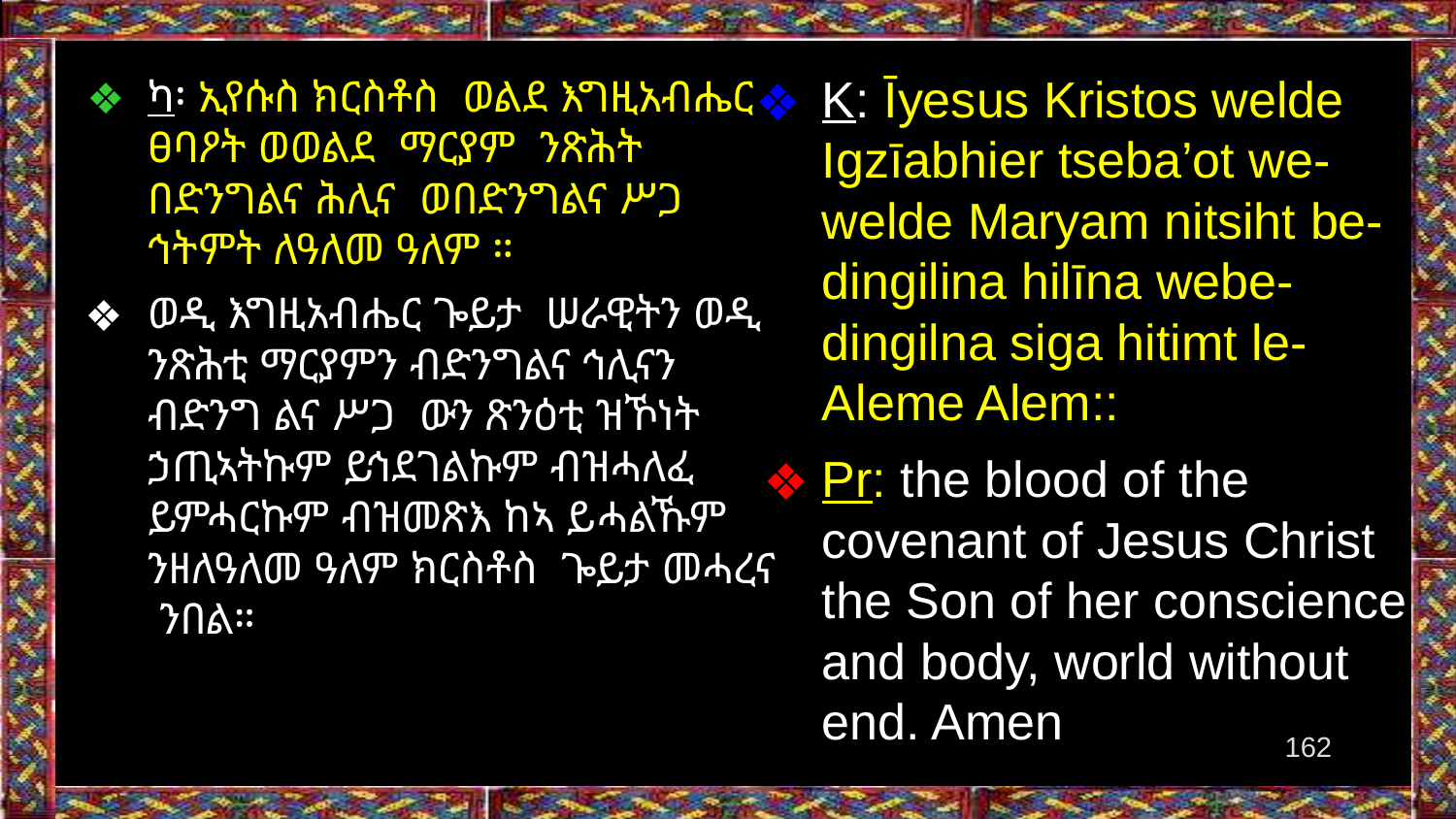

K: Īyesus Kristos welde Igzīabhier tseba’ot we-welde Maryam nitsiht be-dingilina hilīna webe-dingilna siga hitimt le-Aleme Alem::
Pr: the blood of the covenant of Jesus Christ the Son of her conscience and body, world without end. Amen

ካ፡ ኢየሱስ ክርስቶስ  ወልደ እግዚአብሔር  ፀባዖት ወወልደ  ማርያም  ንጽሕት በድንግልና ሕሊና  ወበድንግልና ሥጋ ኅትምት ለዓለመ ዓለም ።
ወዲ እግዚአብሔር ጐይታ  ሠራዊትን ወዲ ንጽሕቲ ማርያምን ብድንግልና ኅሊናን ብድንግ ልና ሥጋ  ውን ጽንዕቲ ዝኾነት  ኃጢኣትኩም ይኅደገልኩም ብዝሓለፈ ይምሓርኩም ብዝመጽእ ከኣ ይሓልኹም ንዘለዓለመ ዓለም ክርስቶስ  ጐይታ መሓረና  ንበል።

162